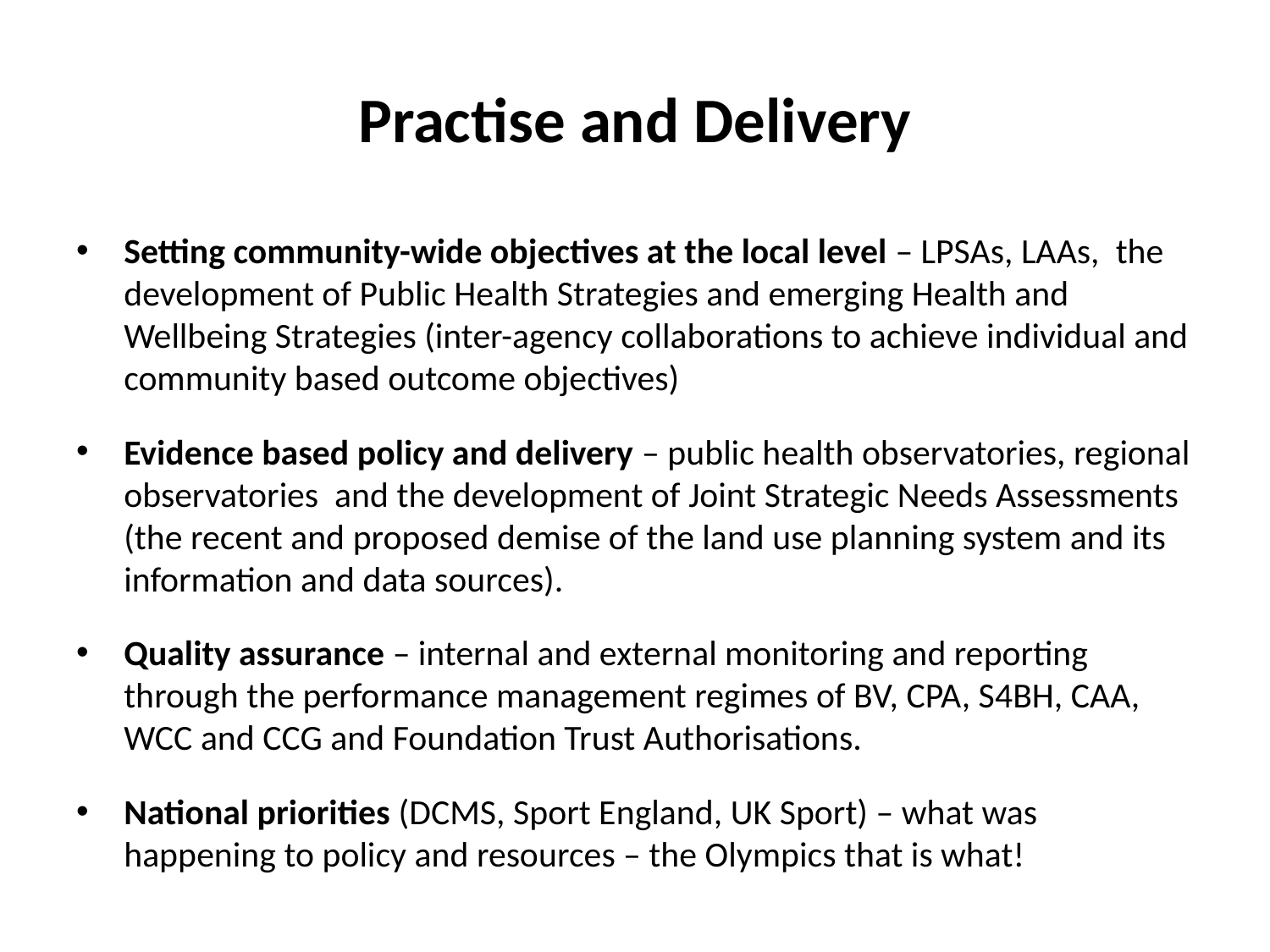

# Practise and Delivery
Setting community-wide objectives at the local level – LPSAs, LAAs,  the development of Public Health Strategies and emerging Health and Wellbeing Strategies (inter-agency collaborations to achieve individual and community based outcome objectives)

Evidence based policy and delivery – public health observatories, regional observatories  and the development of Joint Strategic Needs Assessments (the recent and proposed demise of the land use planning system and its information and data sources).

Quality assurance – internal and external monitoring and reporting through the performance management regimes of BV, CPA, S4BH, CAA, WCC and CCG and Foundation Trust Authorisations.

National priorities (DCMS, Sport England, UK Sport) – what was happening to policy and resources – the Olympics that is what!